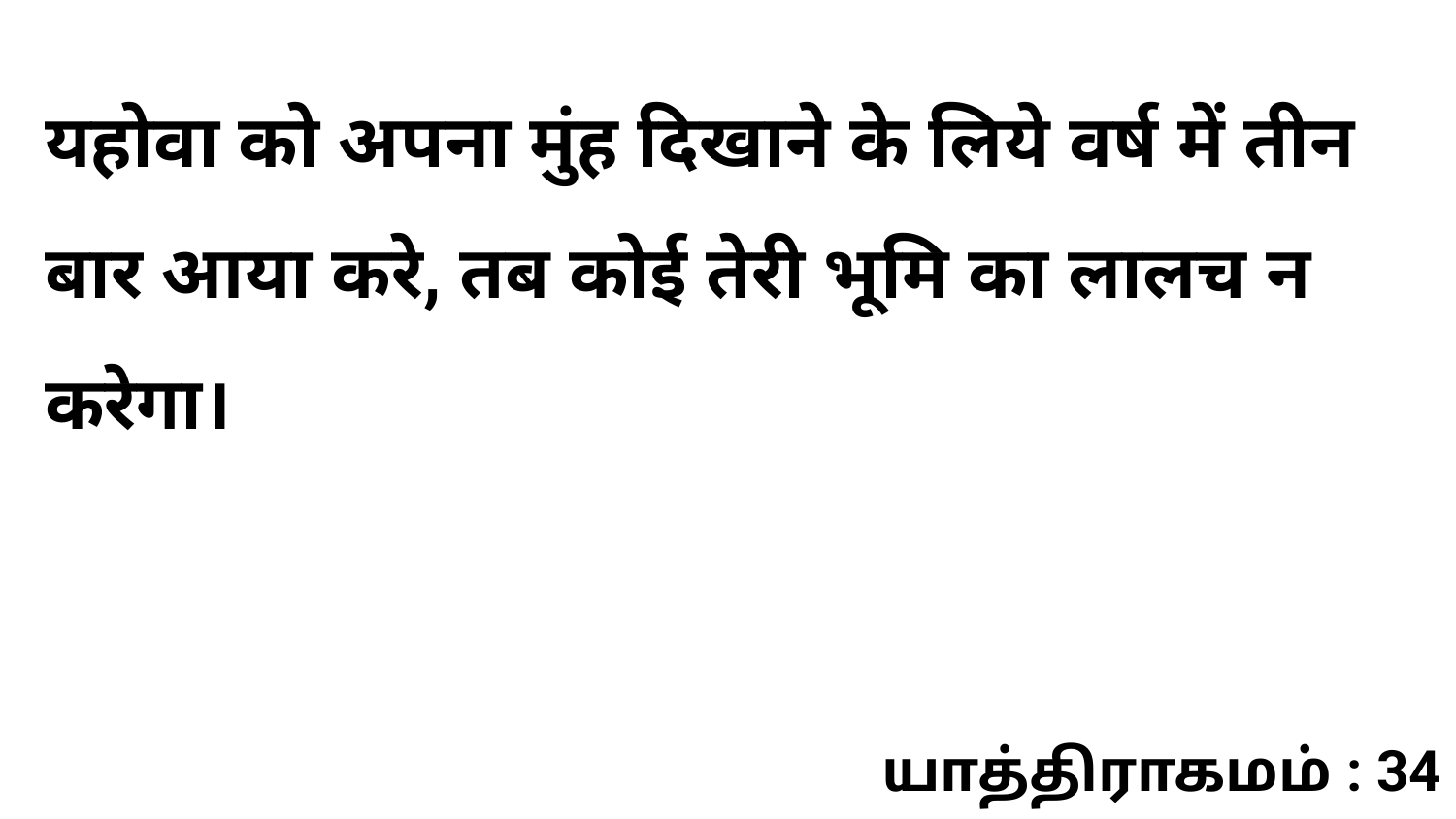

यहोवा को अपना मुंह दिखाने के लिये वर्ष में तीन बार आया करे, तब कोई तेरी भूमि का लालच न करेगा।
யாத்திராகமம் : 34